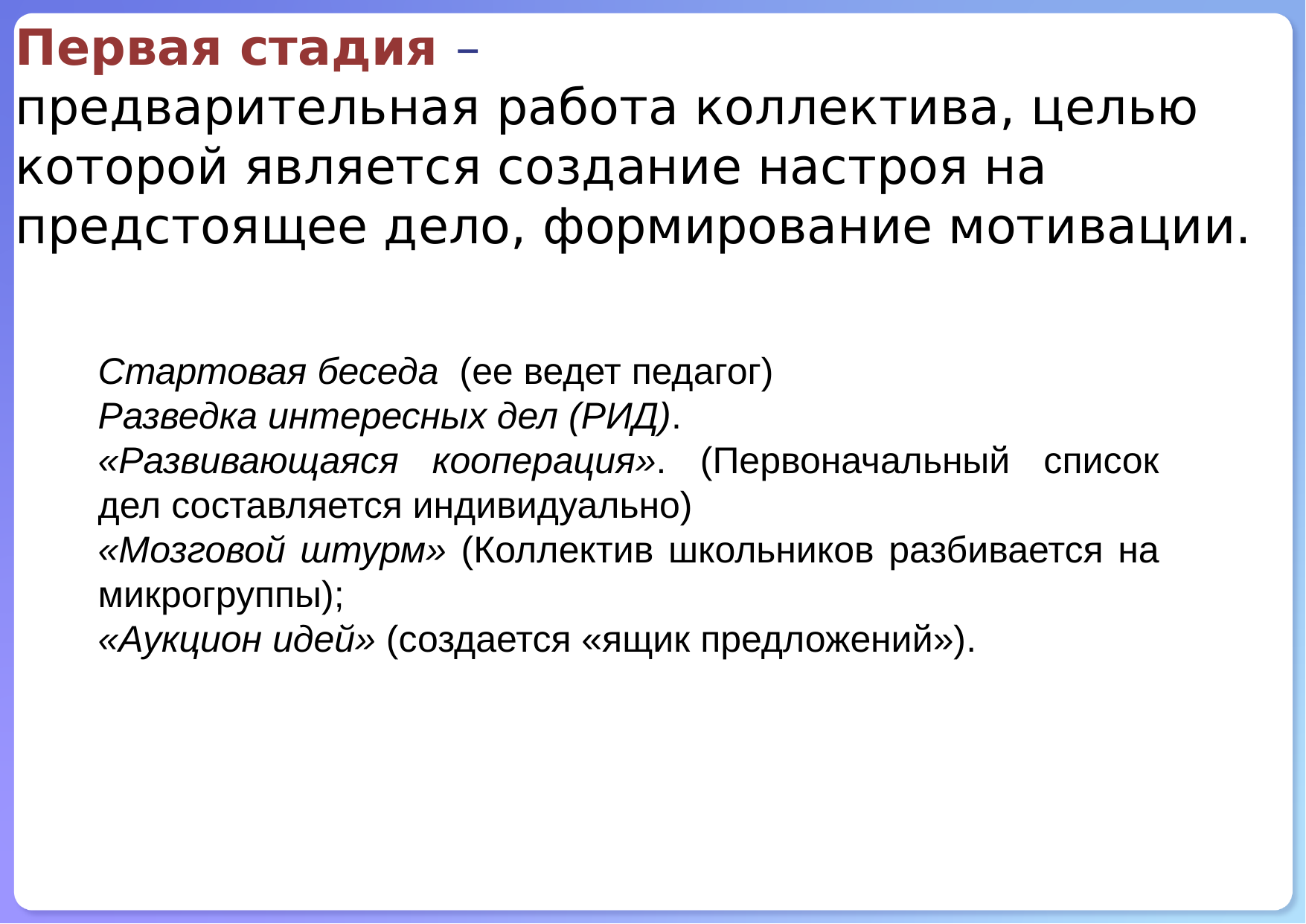

# Первая стадия – предварительная работа коллектива, целью которой является создание настроя на предстоящее дело, формирование мотивации.
Стартовая беседа  (ее ведет педагог)
Разведка интересных дел (РИД).
«Развивающаяся кооперация». (Первоначальный список дел составляется индивидуально)
«Мозговой штурм» (Коллектив школьников разбивается на микрогруппы);
«Аукцион идей» (создается «ящик предложений»).